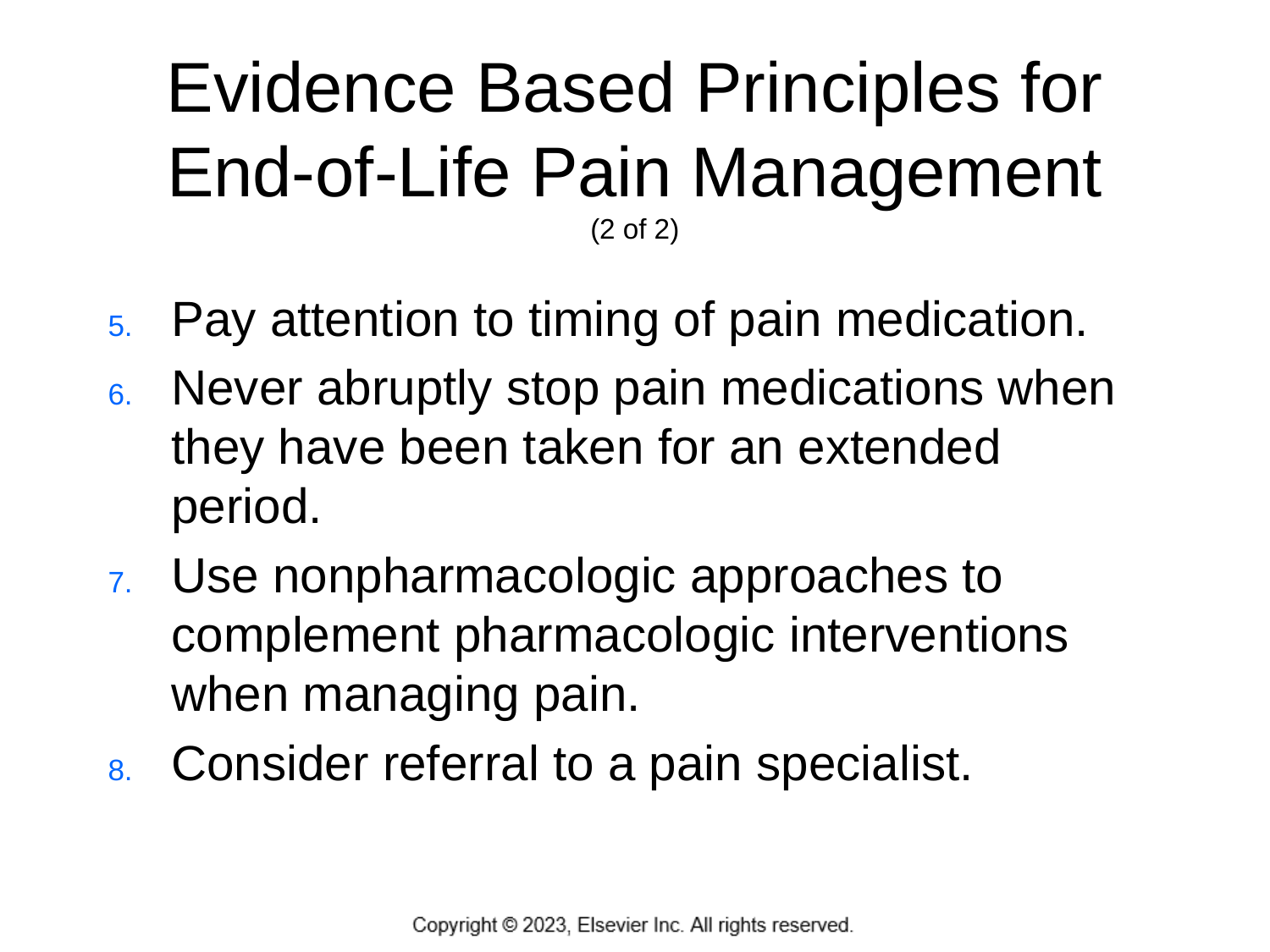

# Evidence Based Principles for End-of-Life Pain Management (2 of 2)
Pay attention to timing of pain medication.
Never abruptly stop pain medications when they have been taken for an extended period.
Use nonpharmacologic approaches to complement pharmacologic interventions when managing pain.
Consider referral to a pain specialist.